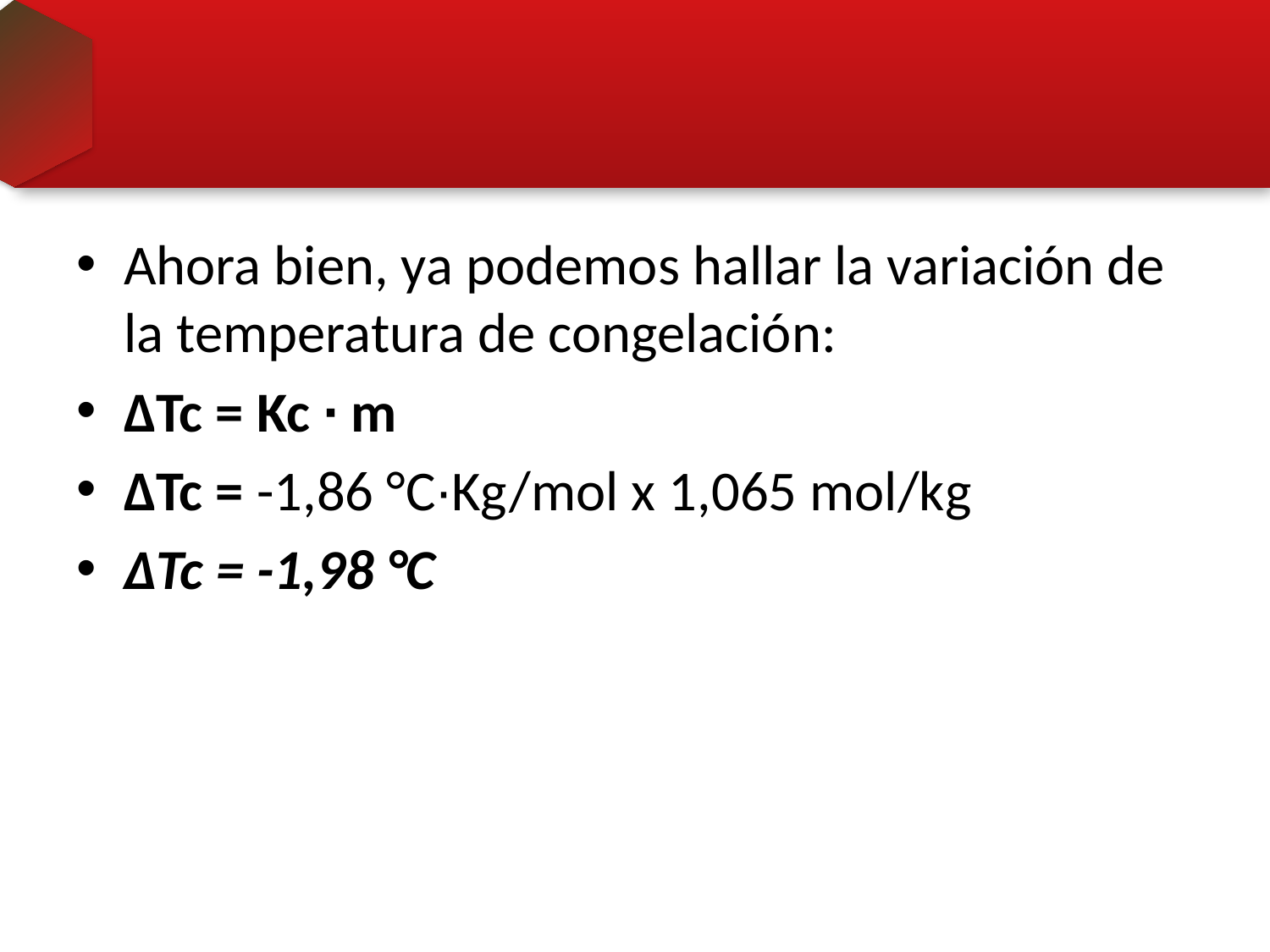

#
Ahora bien, ya podemos hallar la variación de la temperatura de congelación:
ΔTc = Kc ∙ m
ΔTc = -1,86 °C∙Kg/mol x 1,065 mol/kg
ΔTc = -1,98 °C